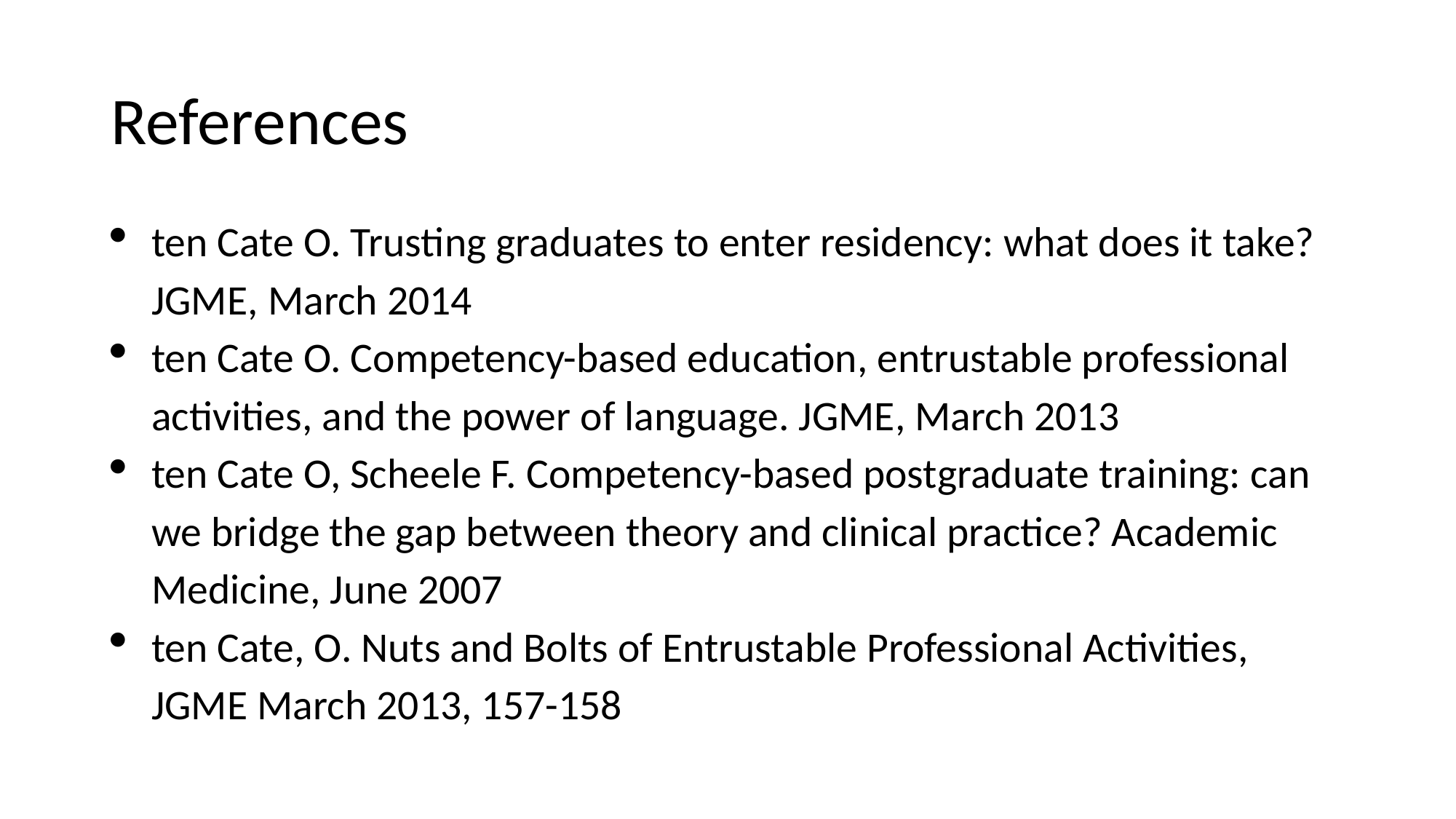

# References
ten Cate O. Trusting graduates to enter residency: what does it take? JGME, March 2014
ten Cate O. Competency-based education, entrustable professional activities, and the power of language. JGME, March 2013
ten Cate O, Scheele F. Competency-based postgraduate training: can we bridge the gap between theory and clinical practice? Academic Medicine, June 2007
ten Cate, O. Nuts and Bolts of Entrustable Professional Activities, JGME March 2013, 157-158